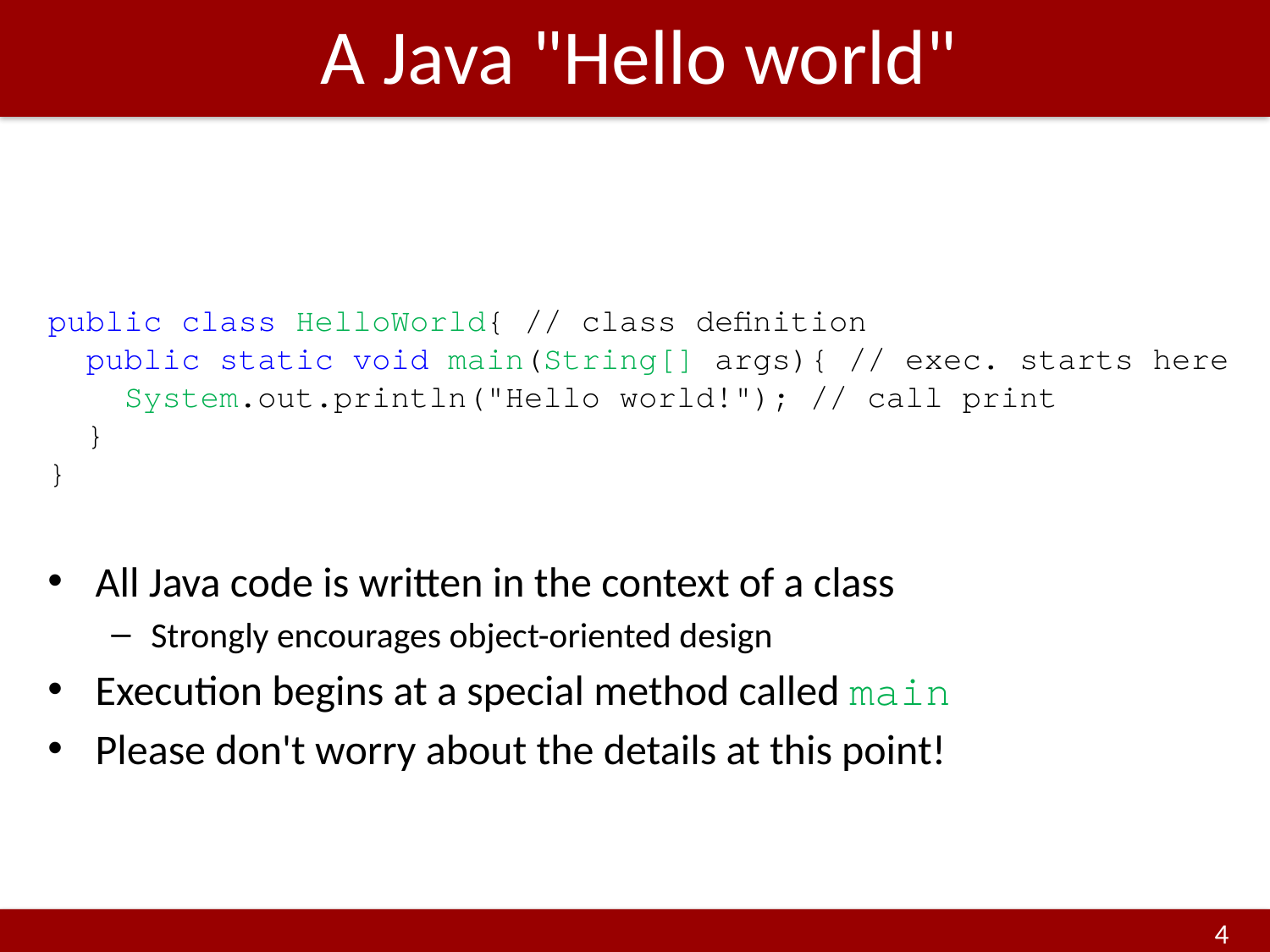

# A Java "Hello world"
public class HelloWorld{ // class definition
  public static void main(String[] args){ // exec. starts here
    System.out.println("Hello world!"); // call print
  }
}
All Java code is written in the context of a class
Strongly encourages object-oriented design
Execution begins at a special method called main
Please don't worry about the details at this point!